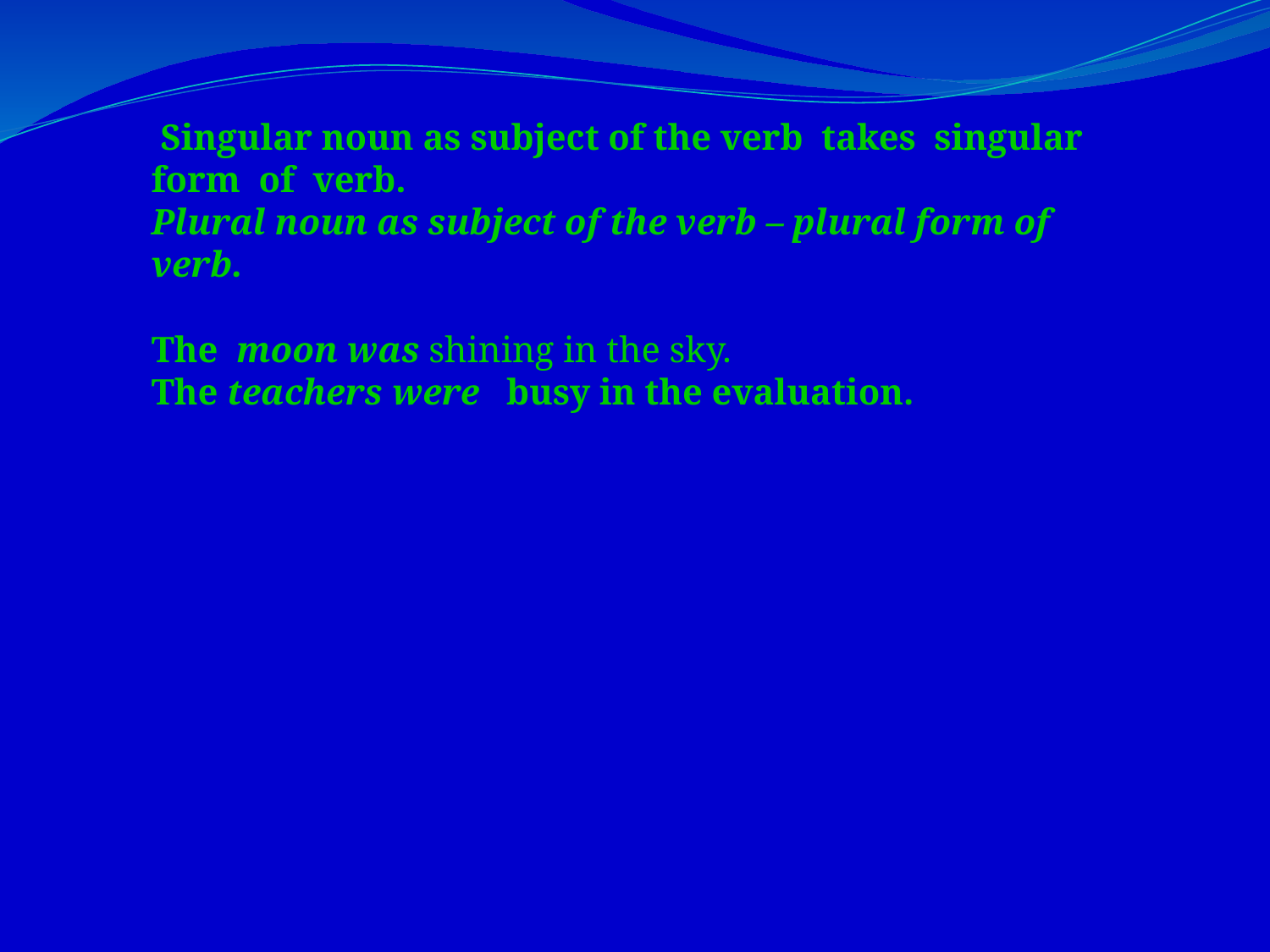

Singular noun as subject of the verb  takes  singular  form  of  verb.
Plural noun as subject of the verb – plural form of verb.

The  moon was shining in the sky.
The teachers were   busy in the evaluation.